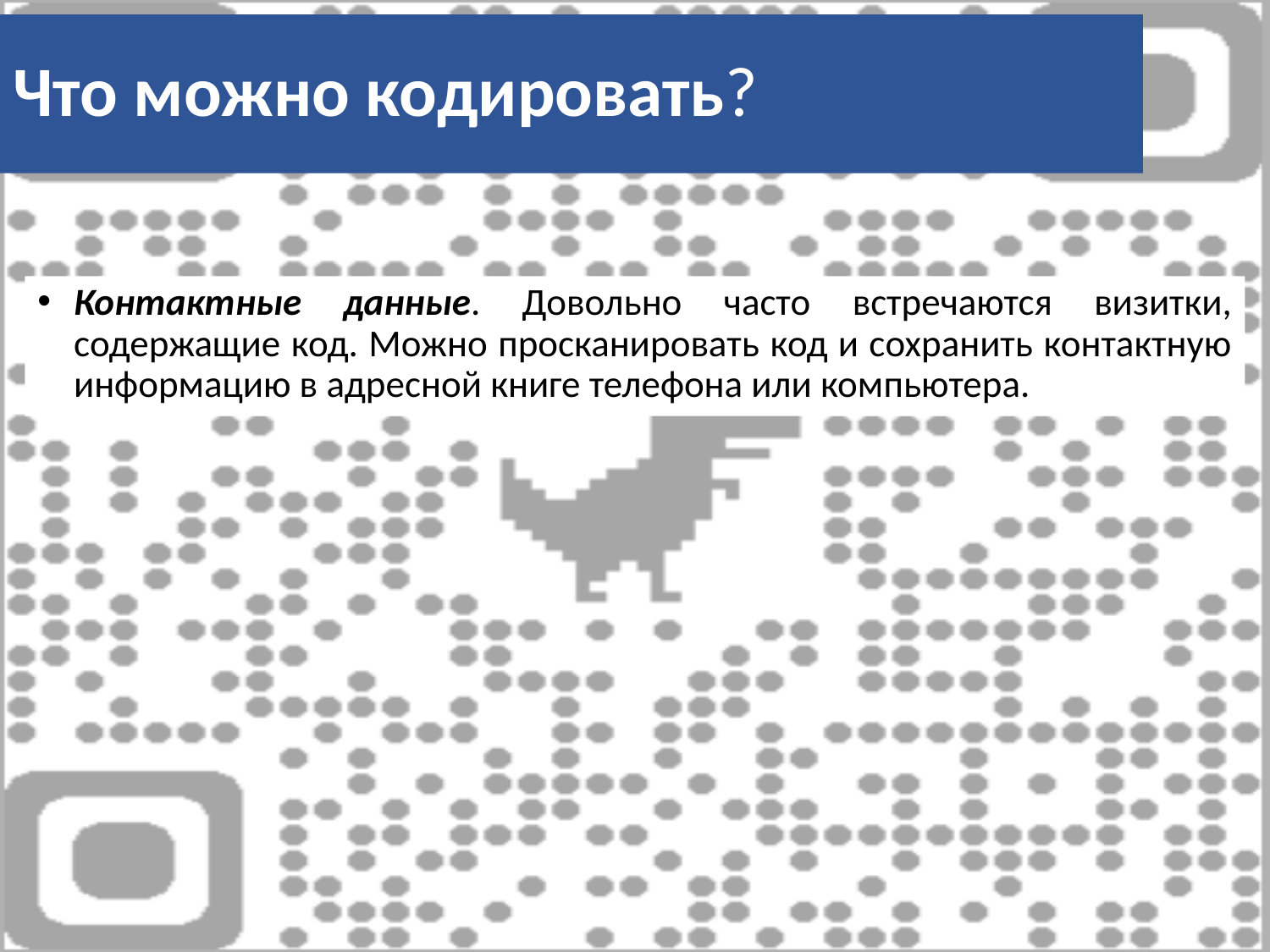

Что можно кодировать?
#
Контактные данные. Довольно часто встречаются визитки, содержащие код. Можно просканировать код и сохранить контактную информацию в адресной книге телефона или компьютера.